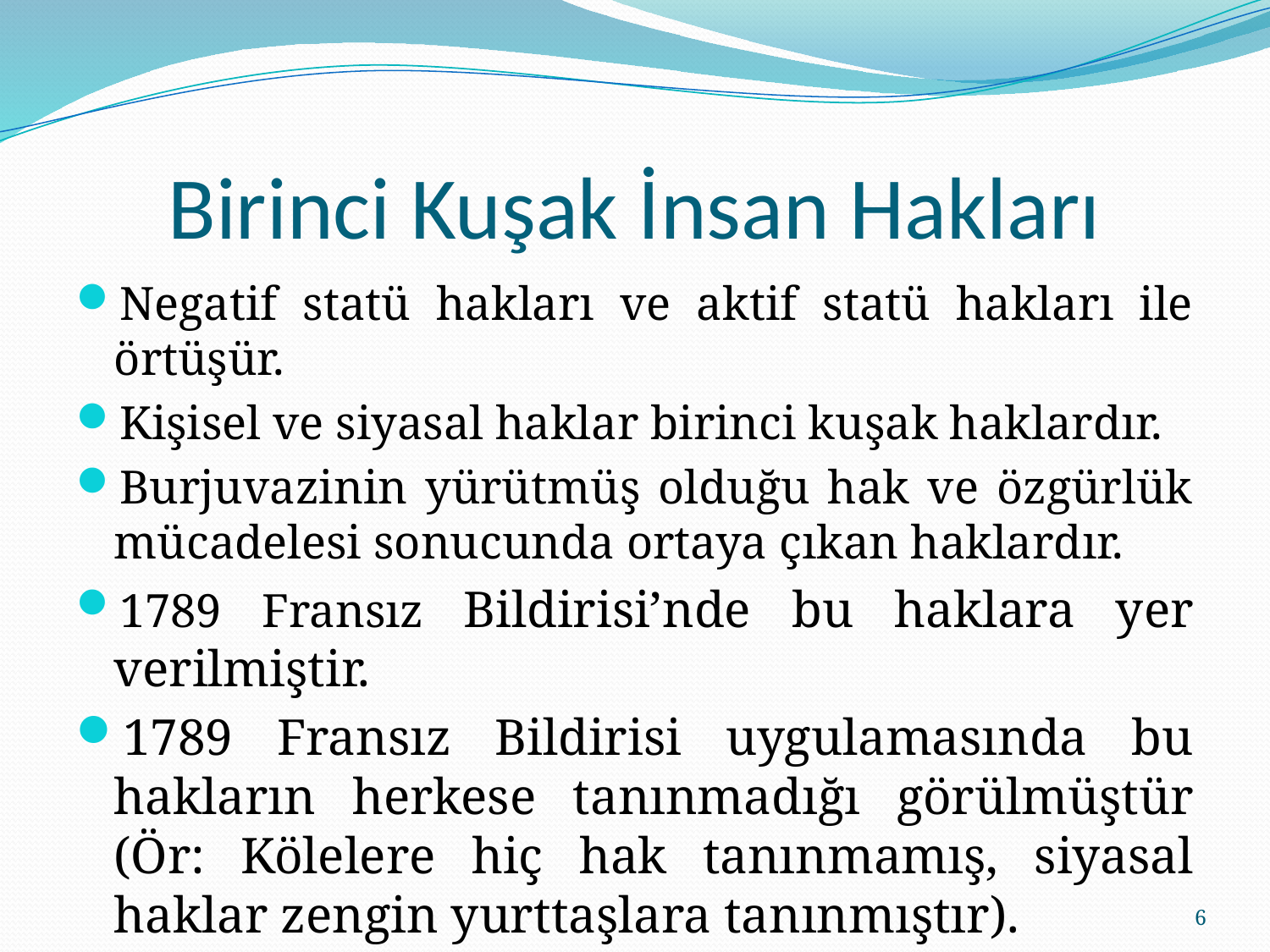

# Birinci Kuşak İnsan Hakları
Negatif statü hakları ve aktif statü hakları ile örtüşür.
Kişisel ve siyasal haklar birinci kuşak haklardır.
Burjuvazinin yürütmüş olduğu hak ve özgürlük mücadelesi sonucunda ortaya çıkan haklardır.
1789 Fransız Bildirisi’nde bu haklara yer verilmiştir.
1789 Fransız Bildirisi uygulamasında bu hakların herkese tanınmadığı görülmüştür (Ör: Kölelere hiç hak tanınmamış, siyasal haklar zengin yurttaşlara tanınmıştır).
6